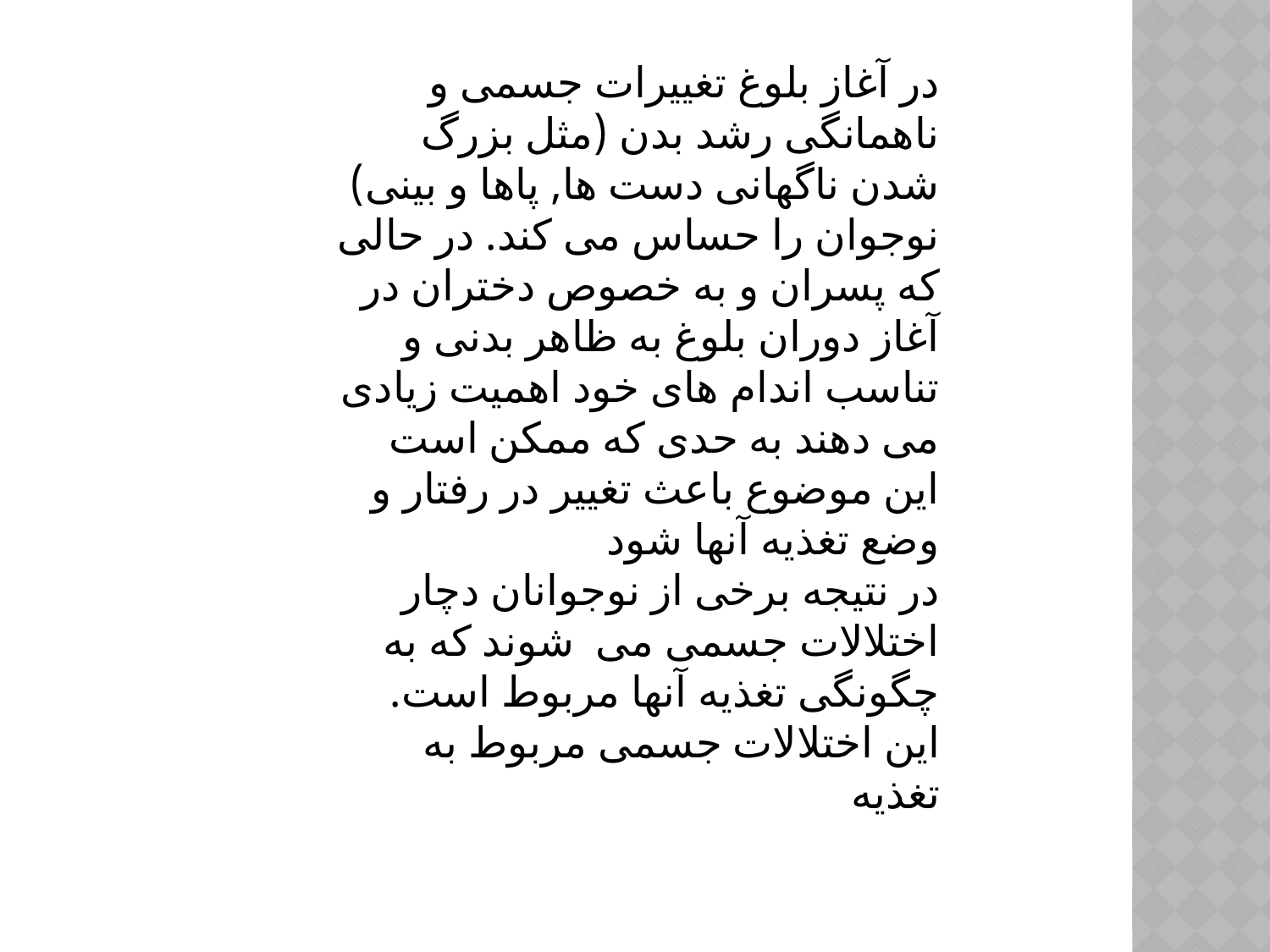

در آغاز بلوغ تغییرات جسمی و ناهمانگی رشد بدن (مثل بزرگ شدن ناگهانی دست ها, پاها و بینی)  نوجوان را حساس می کند. در حالی که پسران و به خصوص دختران در آغاز دوران بلوغ به ظاهر بدنی و تناسب اندام های خود اهمیت زیادی می دهند به حدی که ممکن است این موضوع باعث تغییر در رفتار و وضع تغذیه آنها شود
در نتیجه برخی از نوجوانان دچار اختلالات جسمی می  شوند که به چگونگی تغذیه آنها مربوط است. این اختلالات جسمی مربوط به تغذیه